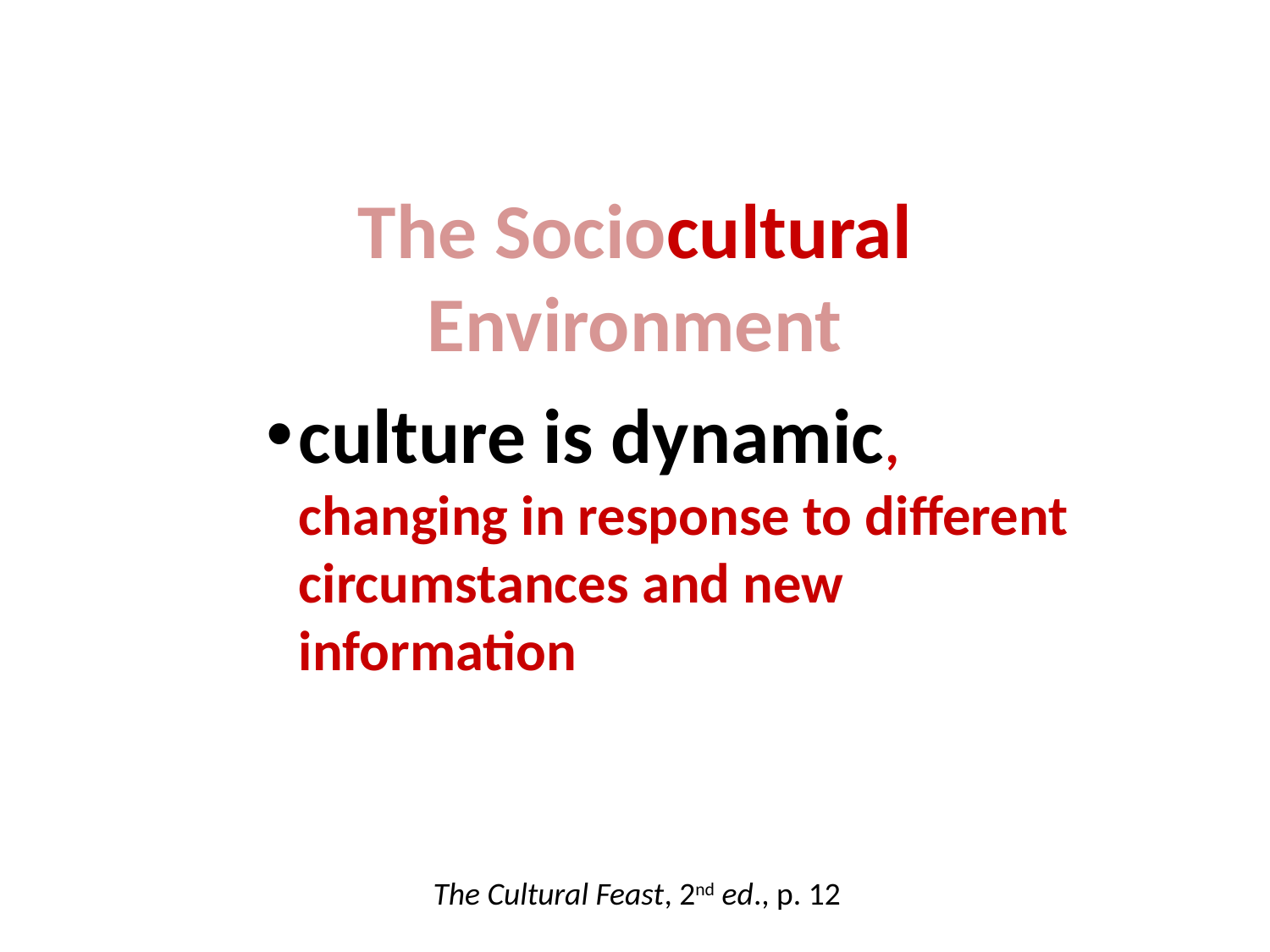

The Sociocultural
Environment

culture is dynamic,
	changing in response to different circumstances and new information
The Cultural Feast, 2nd ed., p. 12